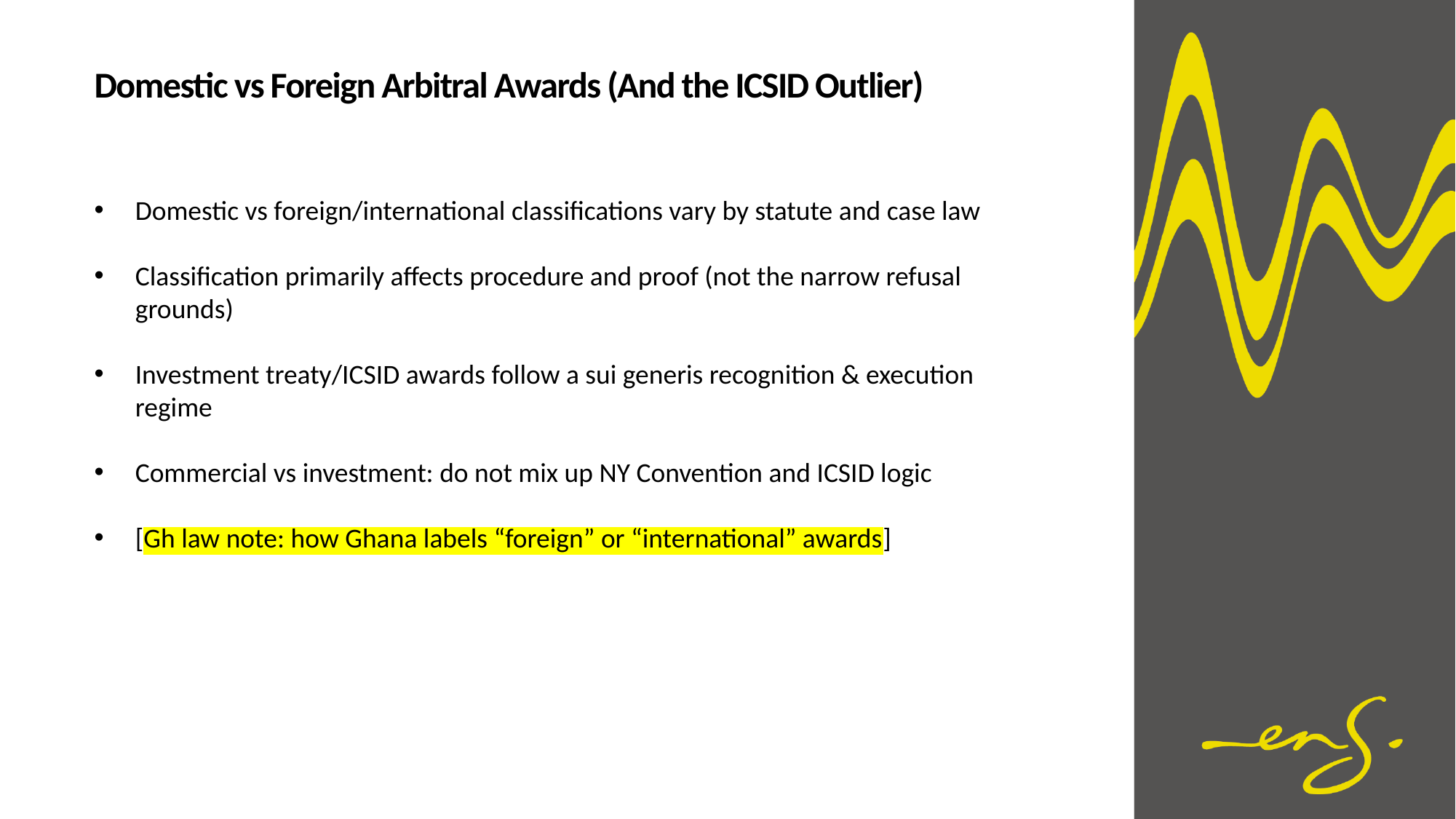

Domestic vs Foreign Arbitral Awards (And the ICSID Outlier)

Domestic vs foreign/international classifications vary by statute and case law

Classification primarily affects procedure and proof (not the narrow refusal grounds)

Investment treaty/ICSID awards follow a sui generis recognition & execution regime

Commercial vs investment: do not mix up NY Convention and ICSID logic

[Gh law note: how Ghana labels “foreign” or “international” awards]